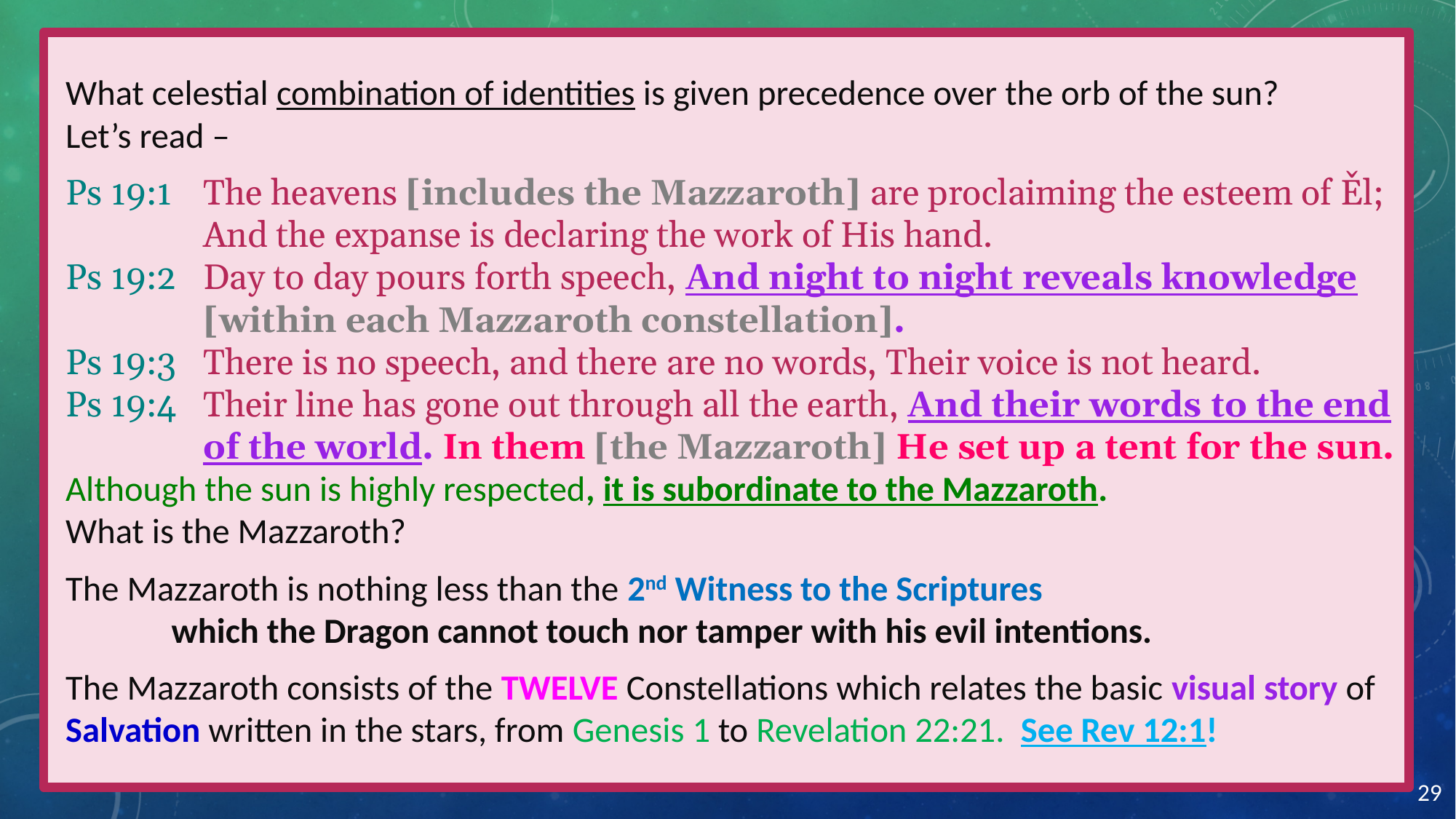

What celestial combination of identities is given precedence over the orb of the sun?
Let’s read –
Ps 19:1	The heavens [includes the Mazzaroth] are proclaiming the esteem of Ěl; And the expanse is declaring the work of His hand.
Ps 19:2	Day to day pours forth speech, And night to night reveals knowledge [within each Mazzaroth constellation].
Ps 19:3	There is no speech, and there are no words, Their voice is not heard.
Ps 19:4	Their line has gone out through all the earth, And their words to the end of the world. In them [the Mazzaroth] He set up a tent for the sun.
Although the sun is highly respected, it is subordinate to the Mazzaroth.
What is the Mazzaroth?
The Mazzaroth is nothing less than the 2nd Witness to the Scriptures
			which the Dragon cannot touch nor tamper with his evil intentions.
The Mazzaroth consists of the TWELVE Constellations which relates the basic visual story of Salvation written in the stars, from Genesis 1 to Revelation 22:21.  See Rev 12:1!
29